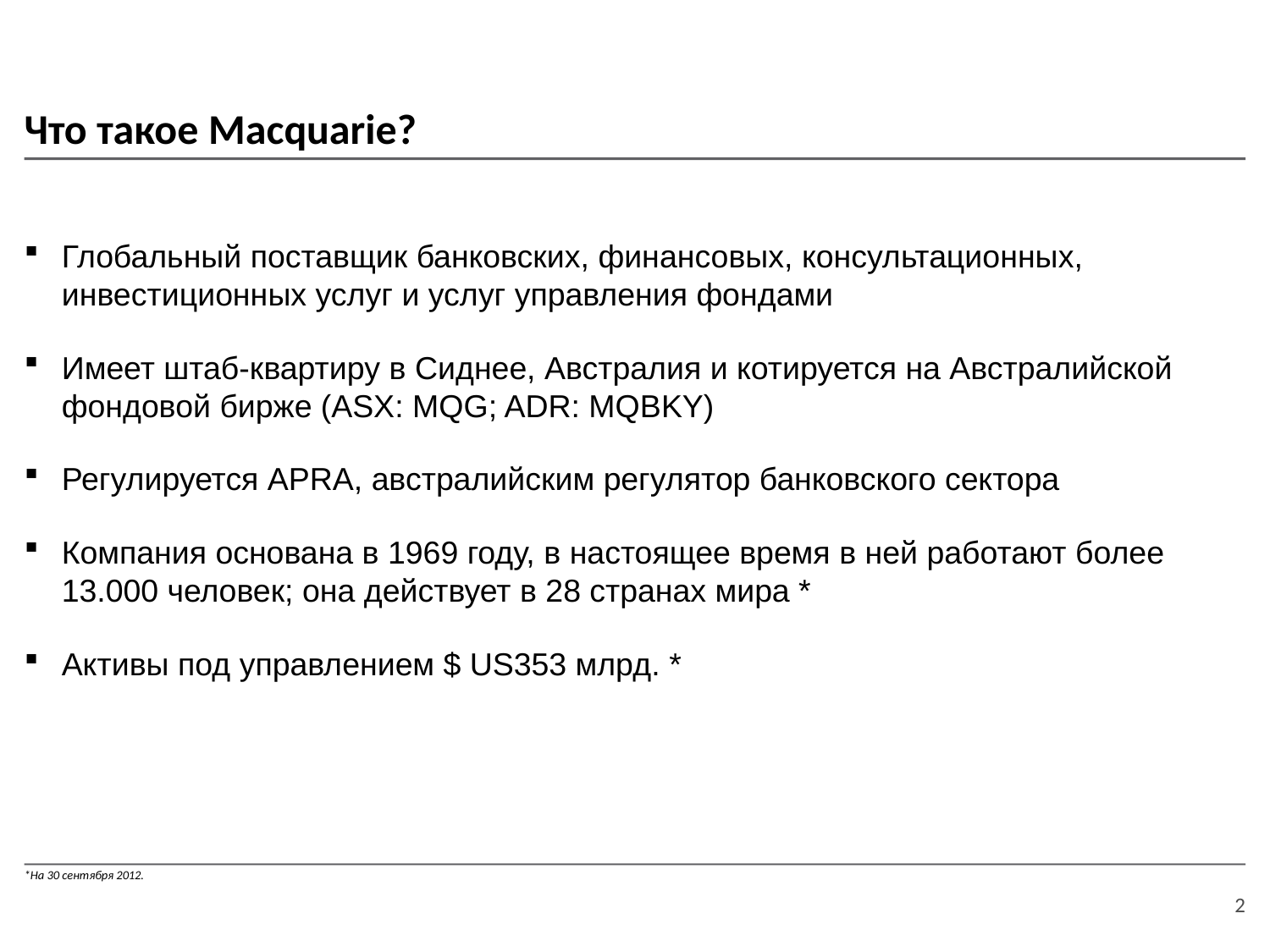

# Что такое Macquarie?
Глобальный поставщик банковских, финансовых, консультационных, инвестиционных услуг и услуг управления фондами
Имеет штаб-квартиру в Сиднее, Австралия и котируется на Австралийской фондовой бирже (ASX: MQG; ADR: MQBKY)
Регулируется APRA, австралийским регулятор банковского сектора
Компания основана в 1969 году, в настоящее время в ней работают более 13.000 человек; она действует в 28 странах мира *
Активы под управлением $ US353 млрд. *
*На 30 сентября 2012.